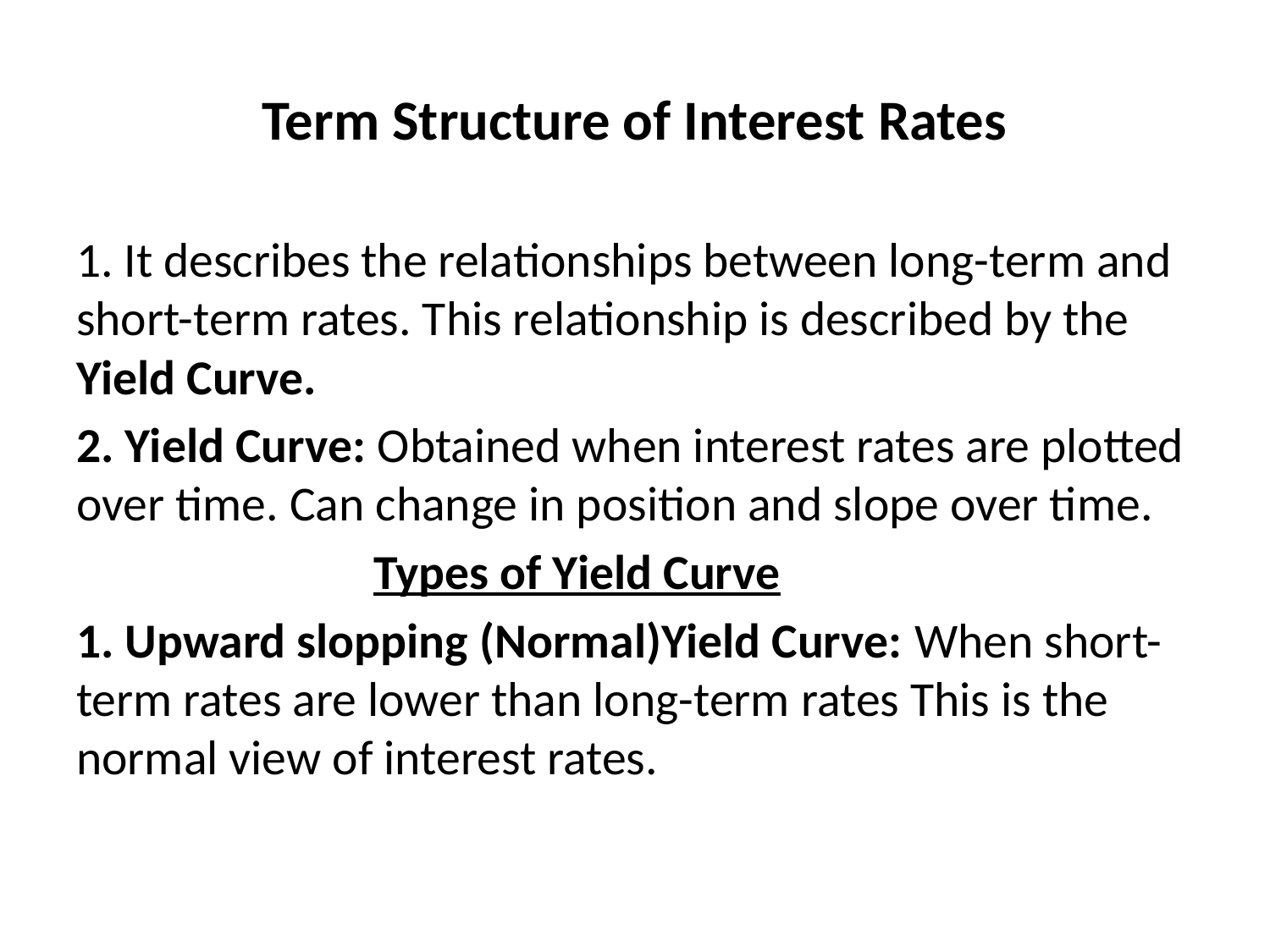

# Term Structure of Interest Rates
1. It describes the relationships between long-term and short-term rates. This relationship is described by the Yield Curve.
2. Yield Curve: Obtained when interest rates are plotted over time. Can change in position and slope over time.
                           Types of Yield Curve
1. Upward slopping (Normal)Yield Curve: When short-term rates are lower than long-term rates This is the normal view of interest rates.